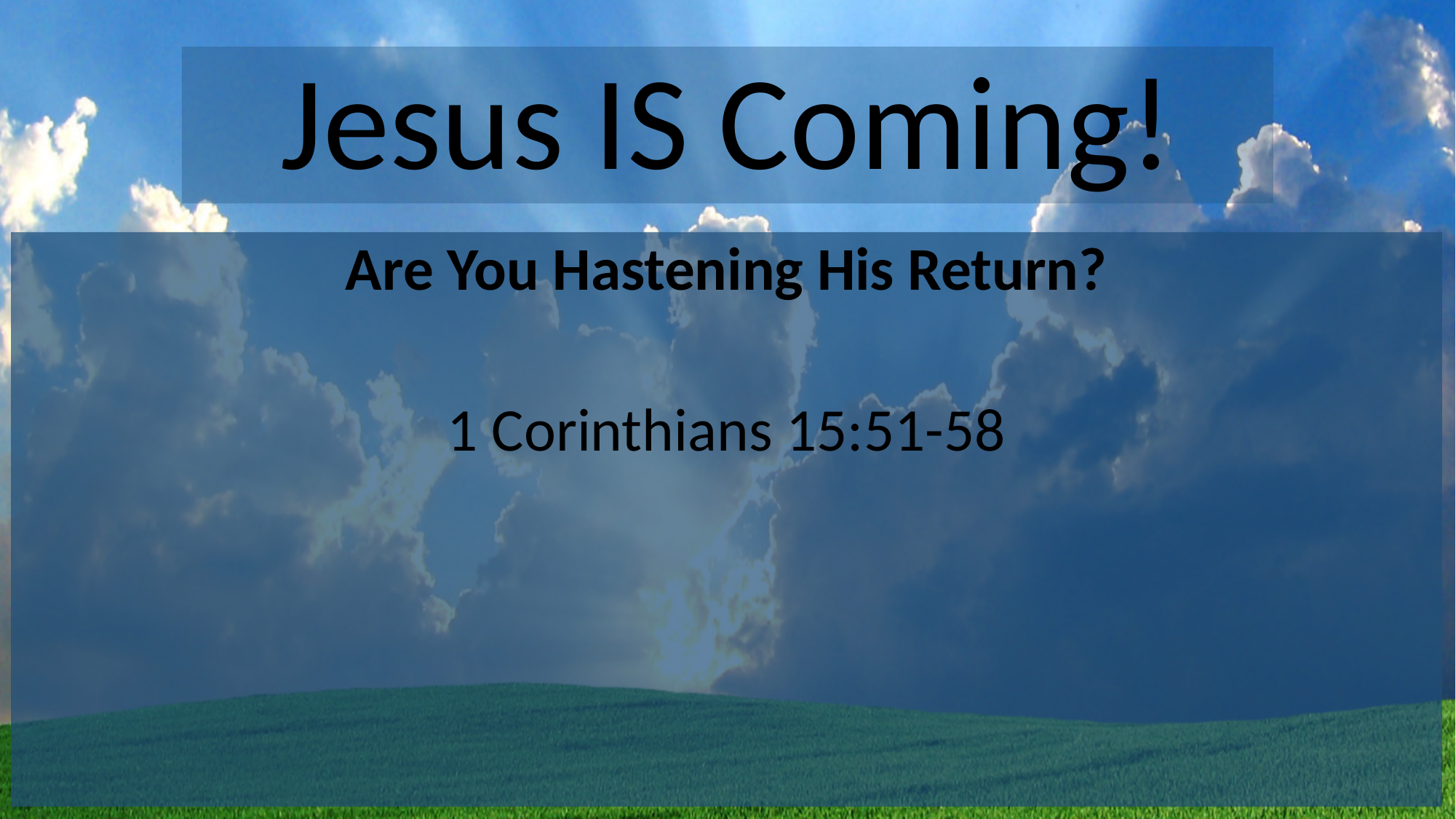

# Jesus IS Coming!
Are You Hastening His Return?

1 Corinthians 15:51-58